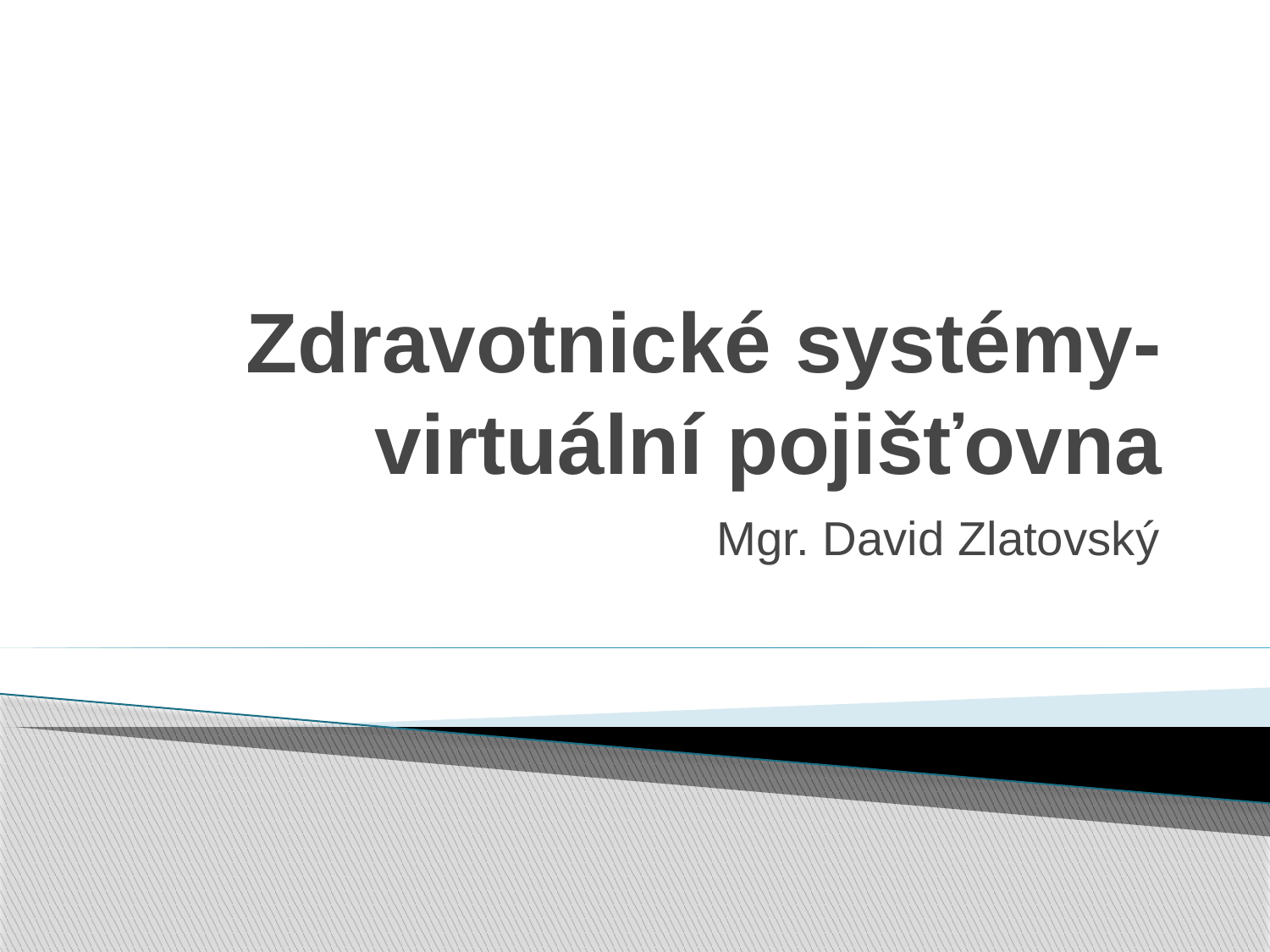

# Zdravotnické systémy-virtuální pojišťovna
Mgr. David Zlatovský